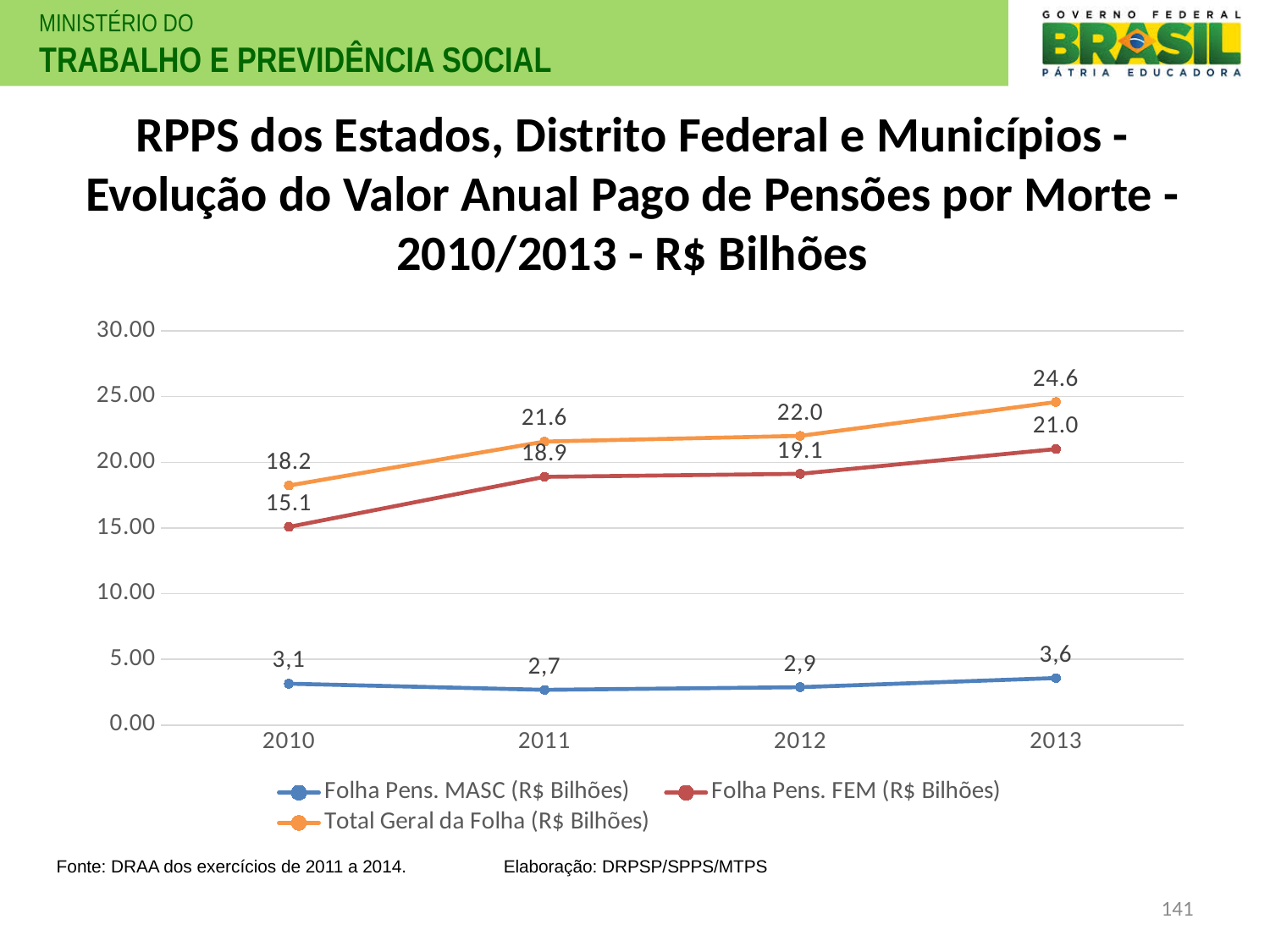

RPPS dos Estados, Distrito Federal e Municípios - Evolução do Valor Anual Pago de Pensões por Morte - 2010/2013 - R$ Bilhões

### Chart

| Category | Folha Pens. MASC (R$ Bilhões) | Folha Pens. FEM (R$ Bilhões) | Total Geral da Folha (R$ Bilhões) |
|---|---|---|---|
| 2010 | 3.1491865676700037 | 15.08300471301001 | 18.232191280680016 |
| 2011 | 2.682754802779998 | 18.89537491113996 | 21.57812971391996 |
| 2012 | 2.884657037599995 | 19.125796428699996 | 22.010453466299992 |
| 2013 | 3.5796547595900003 | 21.007491586120008 | 24.587146345710007 |
Fonte: DRAA dos exercícios de 2011 a 2014.                    Elaboração: DRPSP/SPPS/MTPS
141